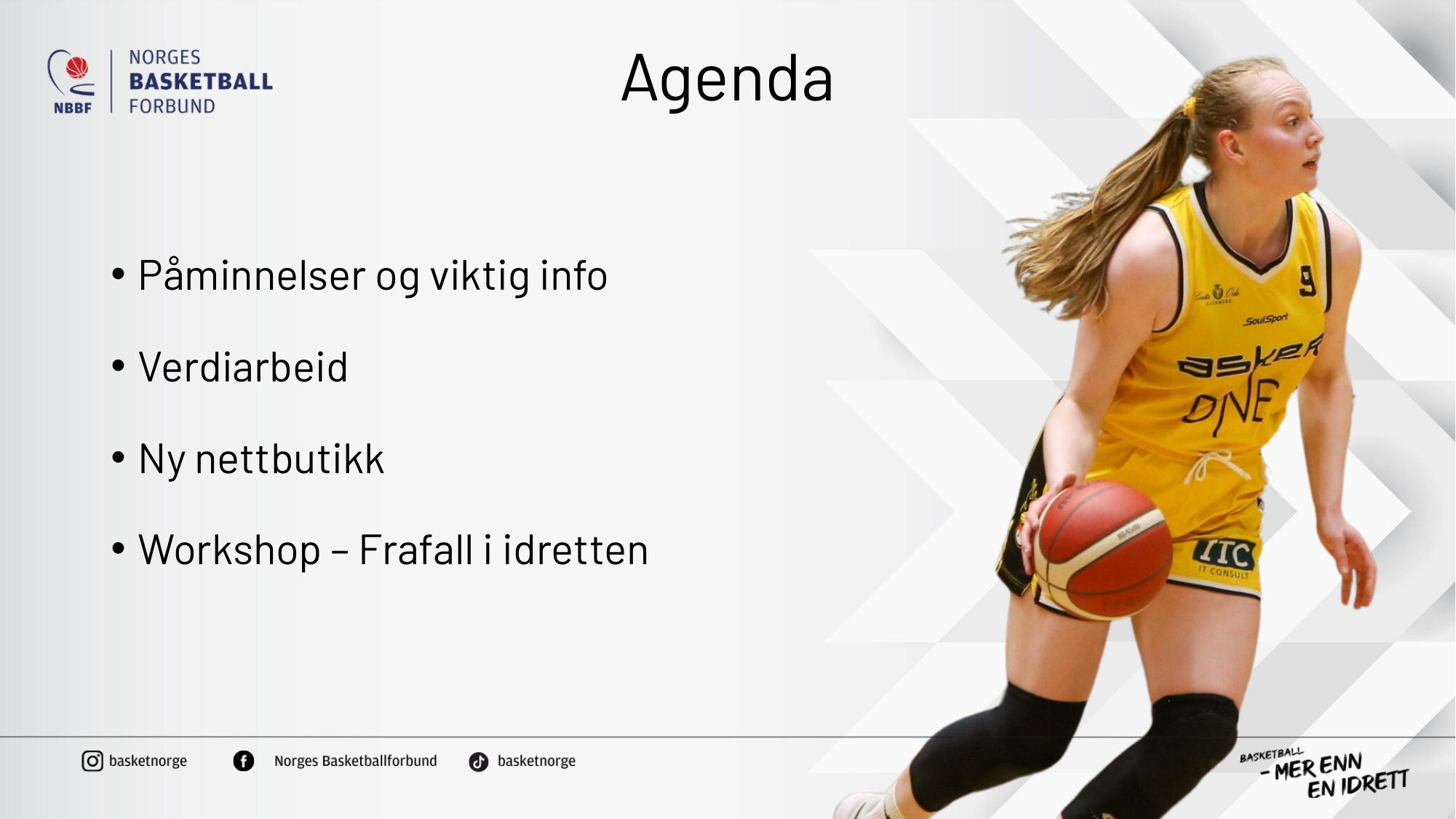

# Agenda
Påminnelser og viktig info
Verdiarbeid
Ny nettbutikk
Workshop – Frafall i idretten